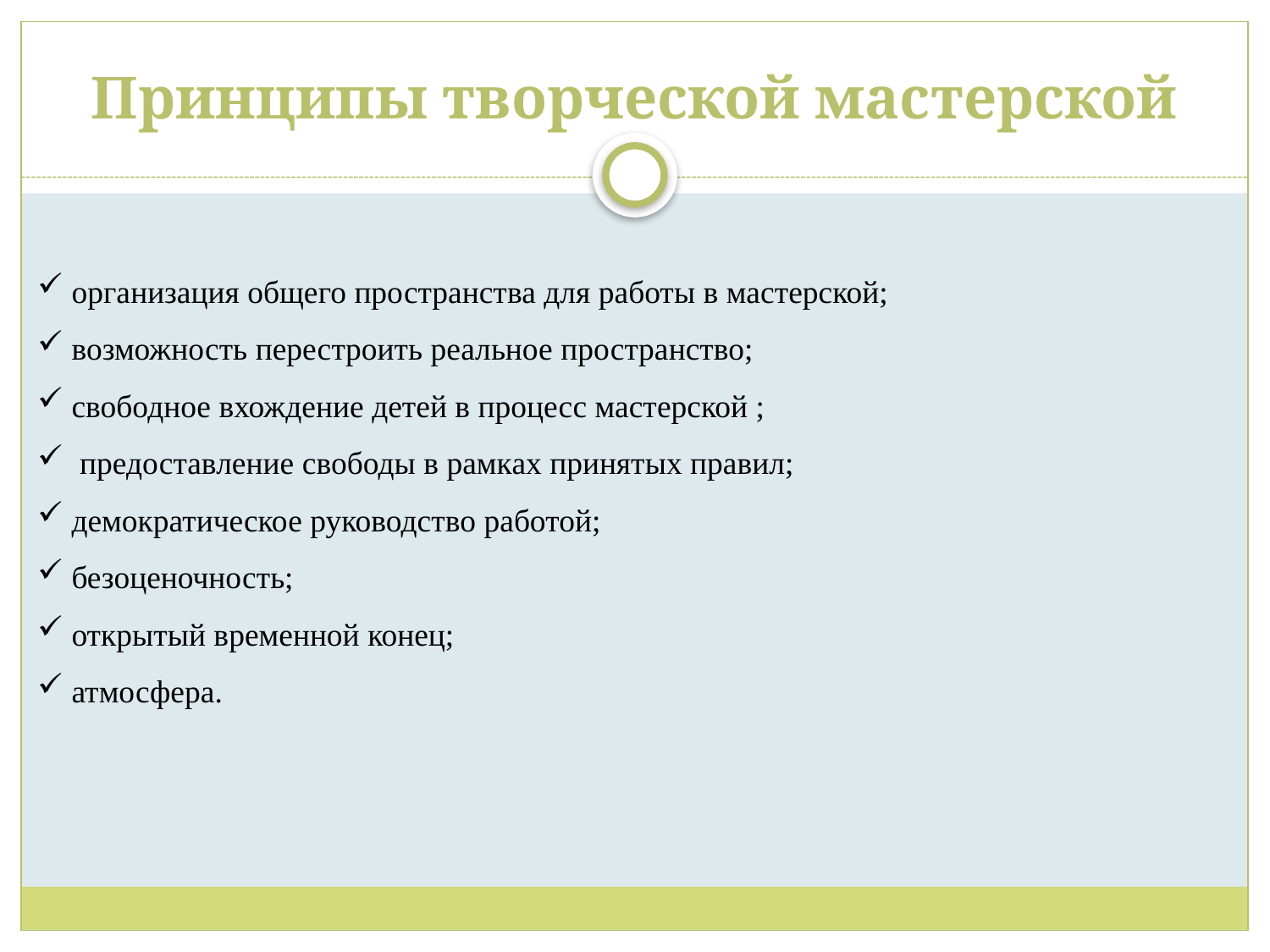

# Принципы творческой мастерской
 организация общего пространства для работы в мастерской;
 возможность перестроить реальное пространство;
 свободное вхождение детей в процесс мастерской ;
  предоставление свободы в рамках принятых правил;
 демократическое руководство работой;
 безоценочность;
 открытый временной конец;
 атмосфера.